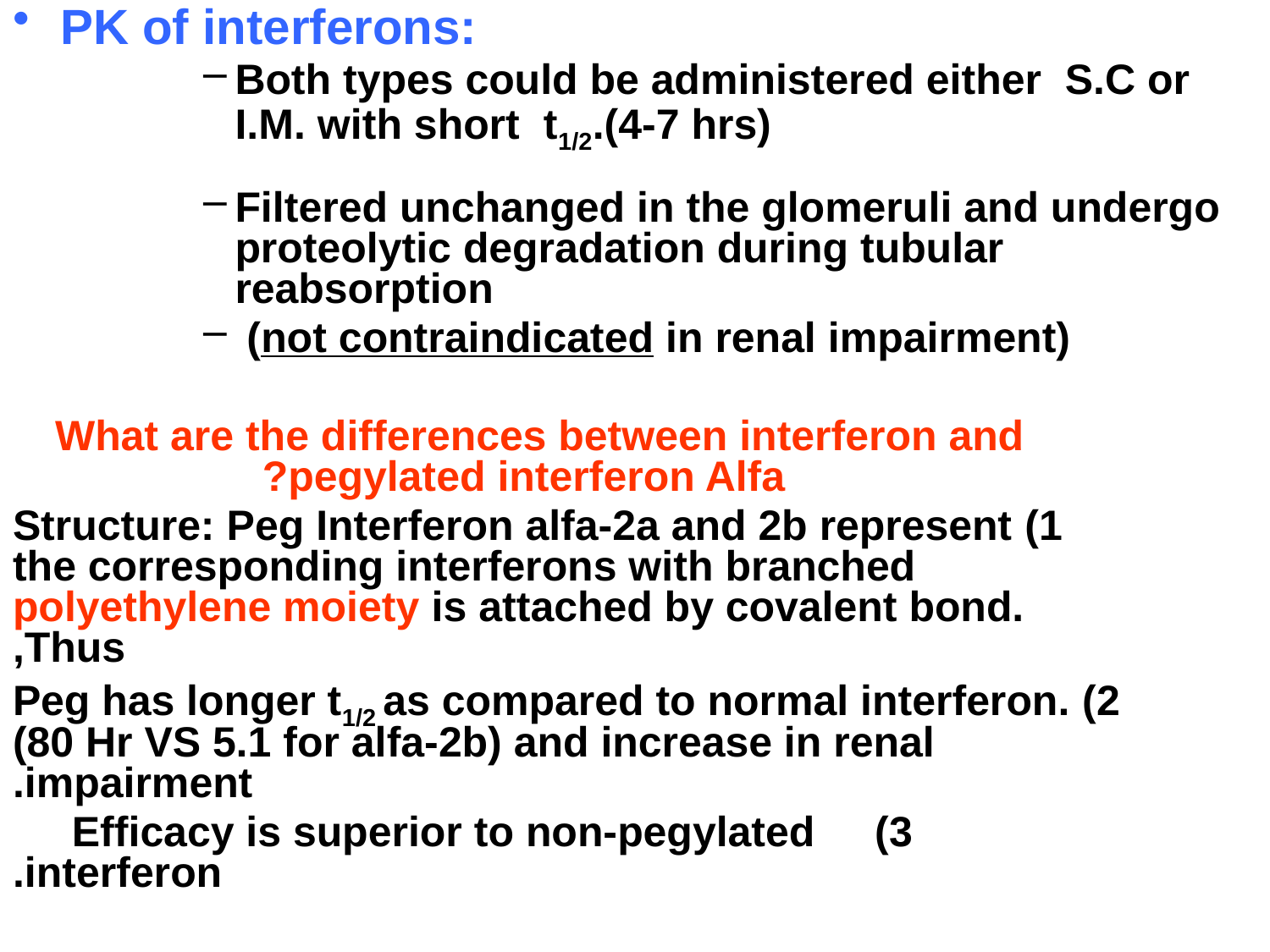

PK of interferons:
Both types could be administered either  S.C or I.M. with short  t1/2.(4-7 hrs)

Filtered unchanged in the glomeruli and undergo proteolytic degradation during tubular reabsorption
 (not contraindicated in renal impairment)

What are the differences between interferon and pegylated interferon Alfa?
 1) Structure: Peg Interferon alfa-2a and 2b represent the corresponding interferons with branched polyethylene moiety is attached by covalent bond. Thus,
2) Peg has longer t1/2 as compared to normal interferon. (80 Hr VS 5.1 for alfa-2b) and increase in renal impairment.
	3) Efficacy is superior to non-pegylated    	      interferon.